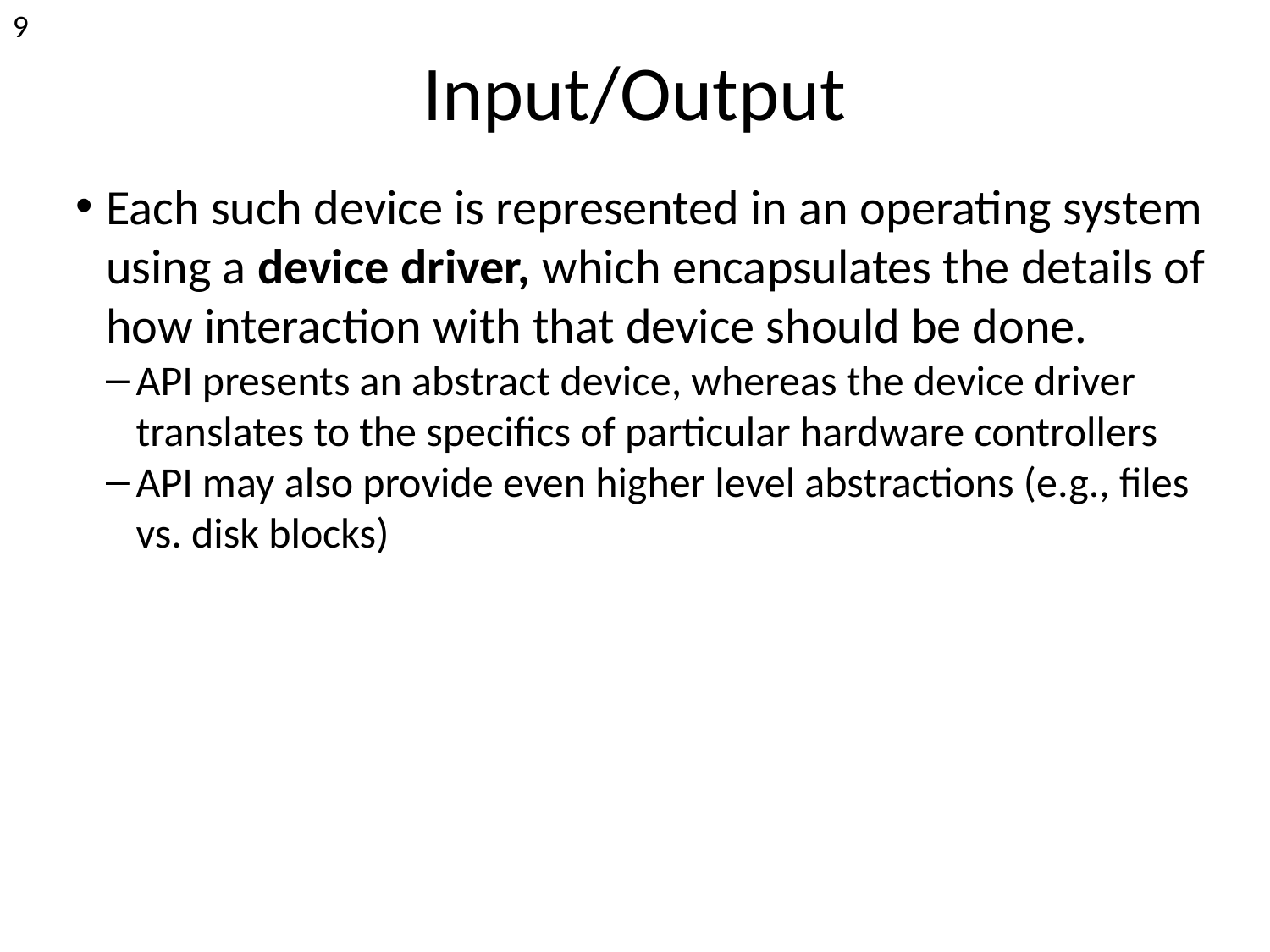

9
Input/Output
Each such device is represented in an operating system using a device driver, which encapsulates the details of how interaction with that device should be done.
API presents an abstract device, whereas the device driver translates to the specifics of particular hardware controllers
API may also provide even higher level abstractions (e.g., files vs. disk blocks)